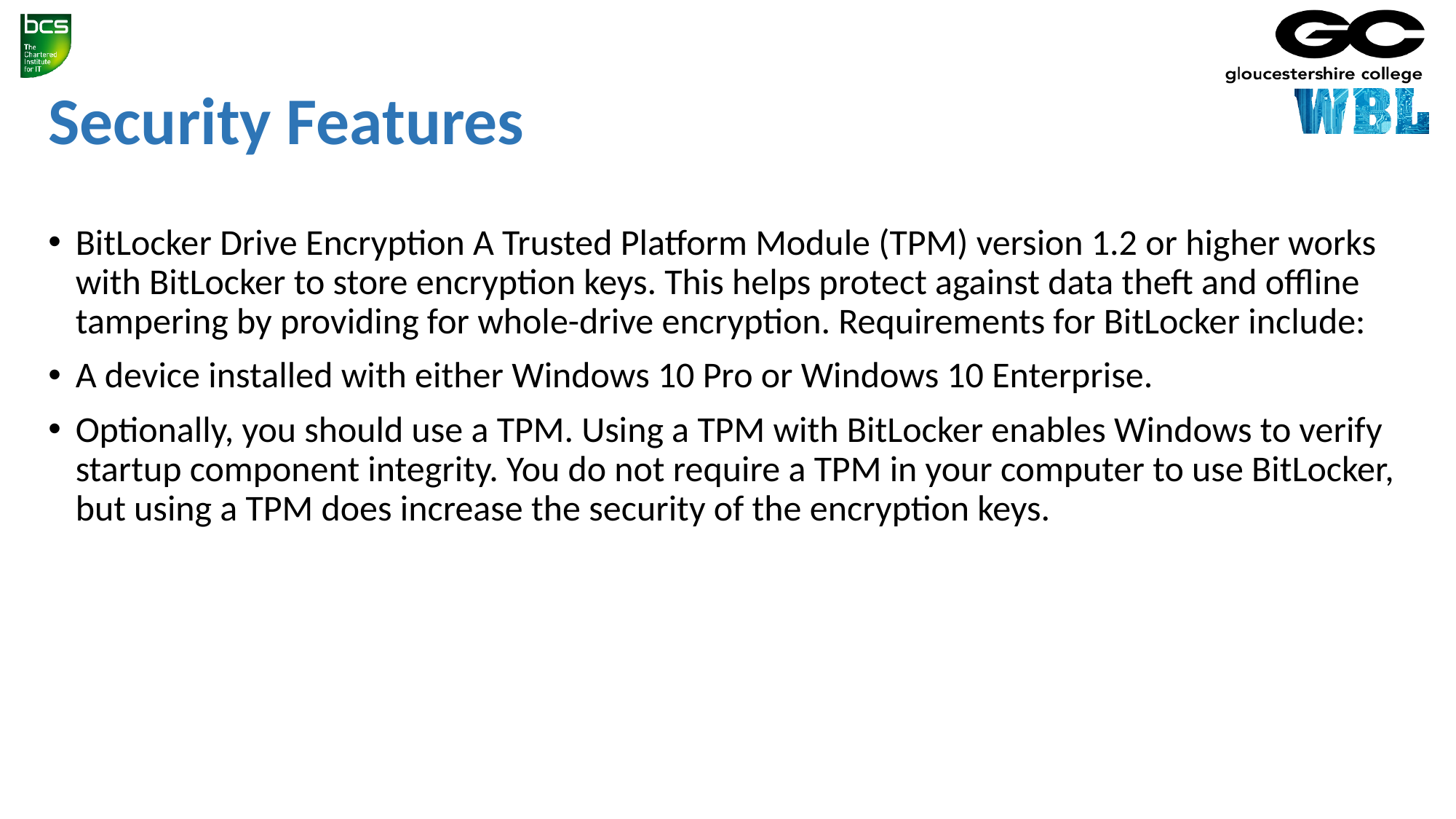

# Security Features
BitLocker Drive Encryption A Trusted Platform Module (TPM) version 1.2 or higher works with BitLocker to store encryption keys. This helps protect against data theft and offline tampering by providing for whole-drive encryption. Requirements for BitLocker include:
A device installed with either Windows 10 Pro or Windows 10 Enterprise.
Optionally, you should use a TPM. Using a TPM with BitLocker enables Windows to verify startup component integrity. You do not require a TPM in your computer to use BitLocker, but using a TPM does increase the security of the encryption keys.